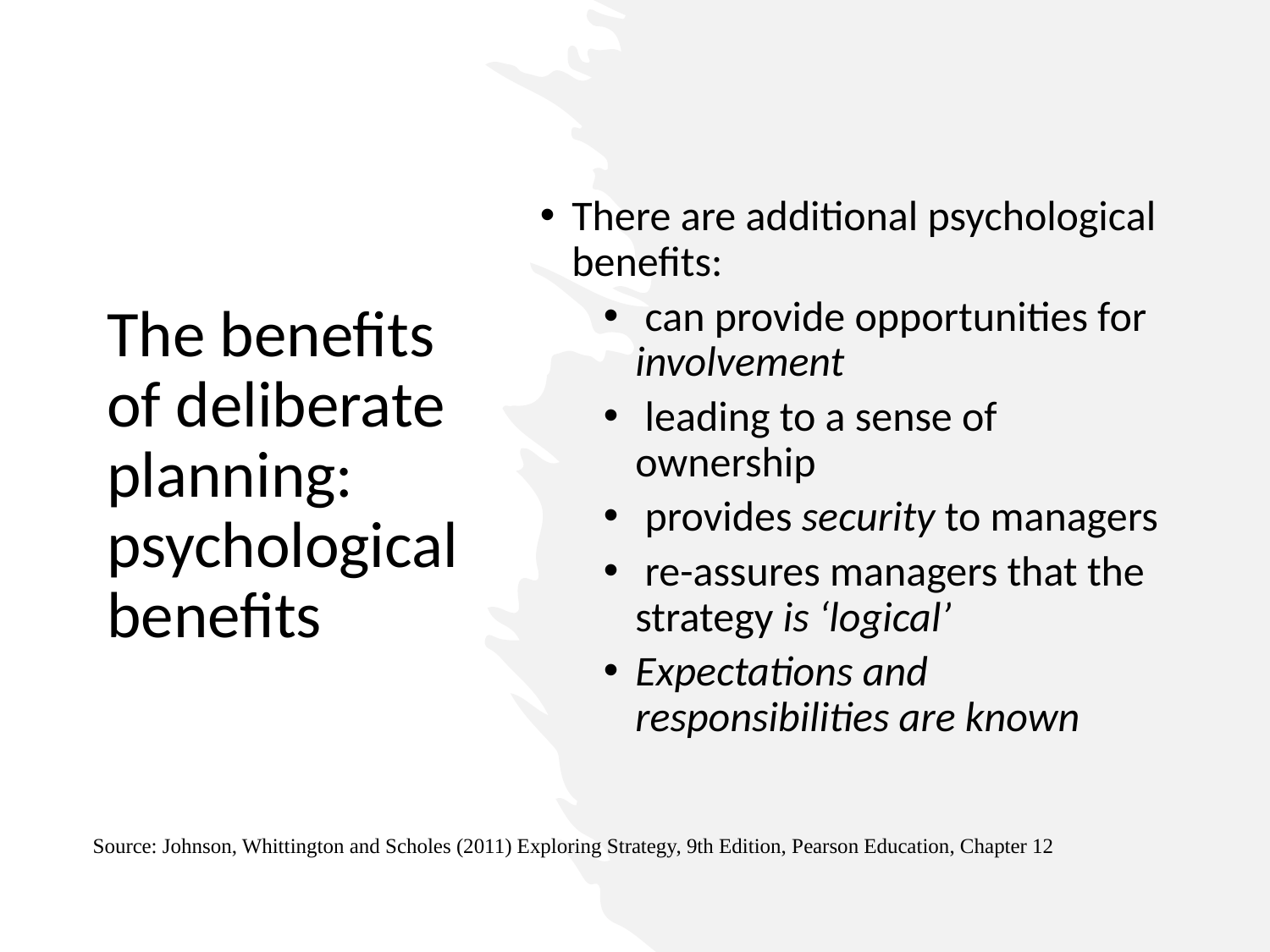

There are additional psychological benefits:
 can provide opportunities for involvement
 leading to a sense of ownership
 provides security to managers
 re-assures managers that the strategy is ‘logical’
Expectations and responsibilities are known

# The benefits of deliberate planning: psychological benefits
Source: Johnson, Whittington and Scholes (2011) Exploring Strategy, 9th Edition, Pearson Education, Chapter 12 ​